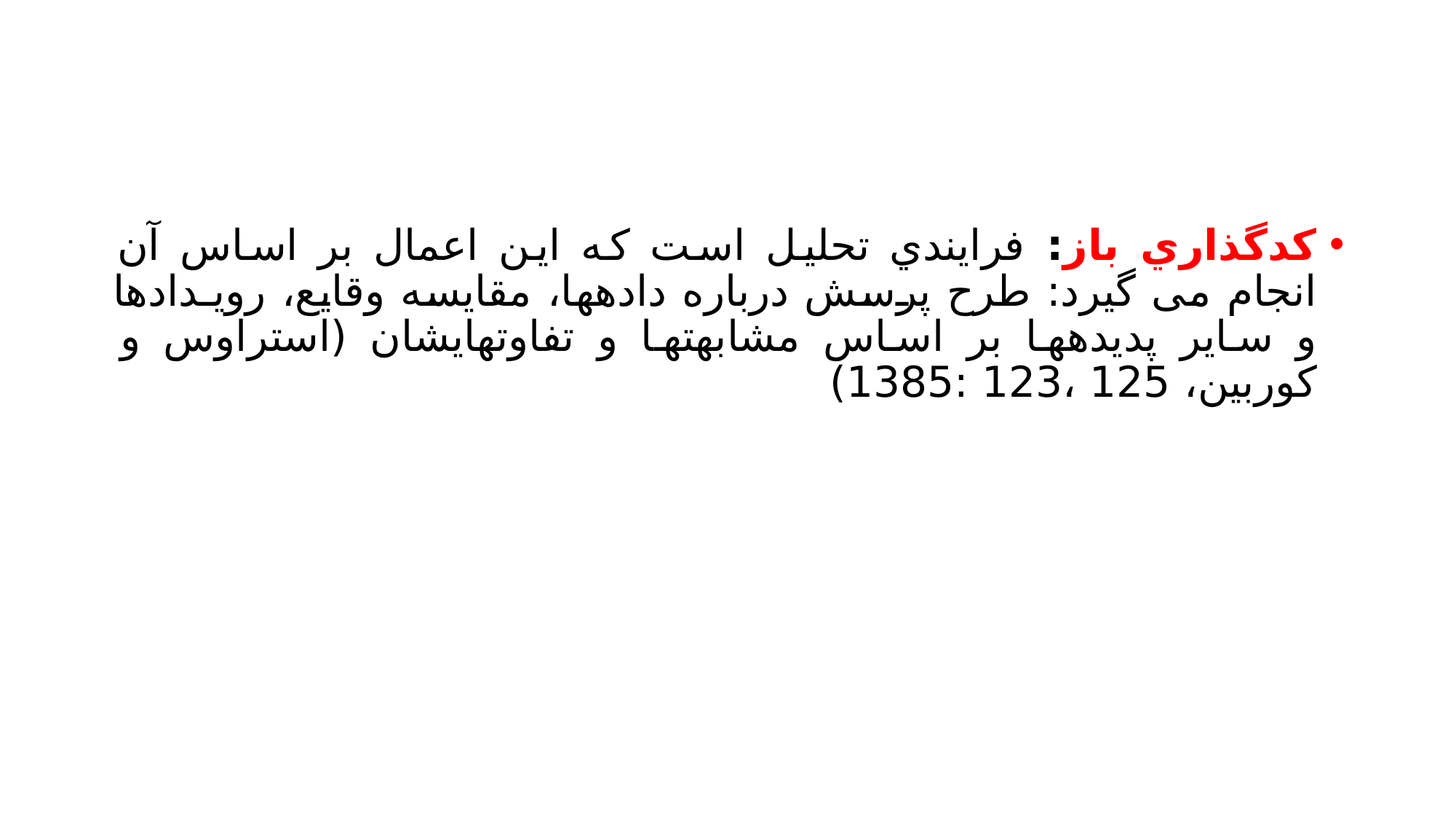

#
کدگذاري باز: فرایندي تحلیل است که این اعمال بر اساس آن انجام می گیرد: طرح پرسش درباره دادهها، مقایسه وقایع، رویـدادها و سایر پدیدهها بر اساس مشابهتها و تفاوتهايشان (استراوس و کوربین، 125 ،123 :1385)